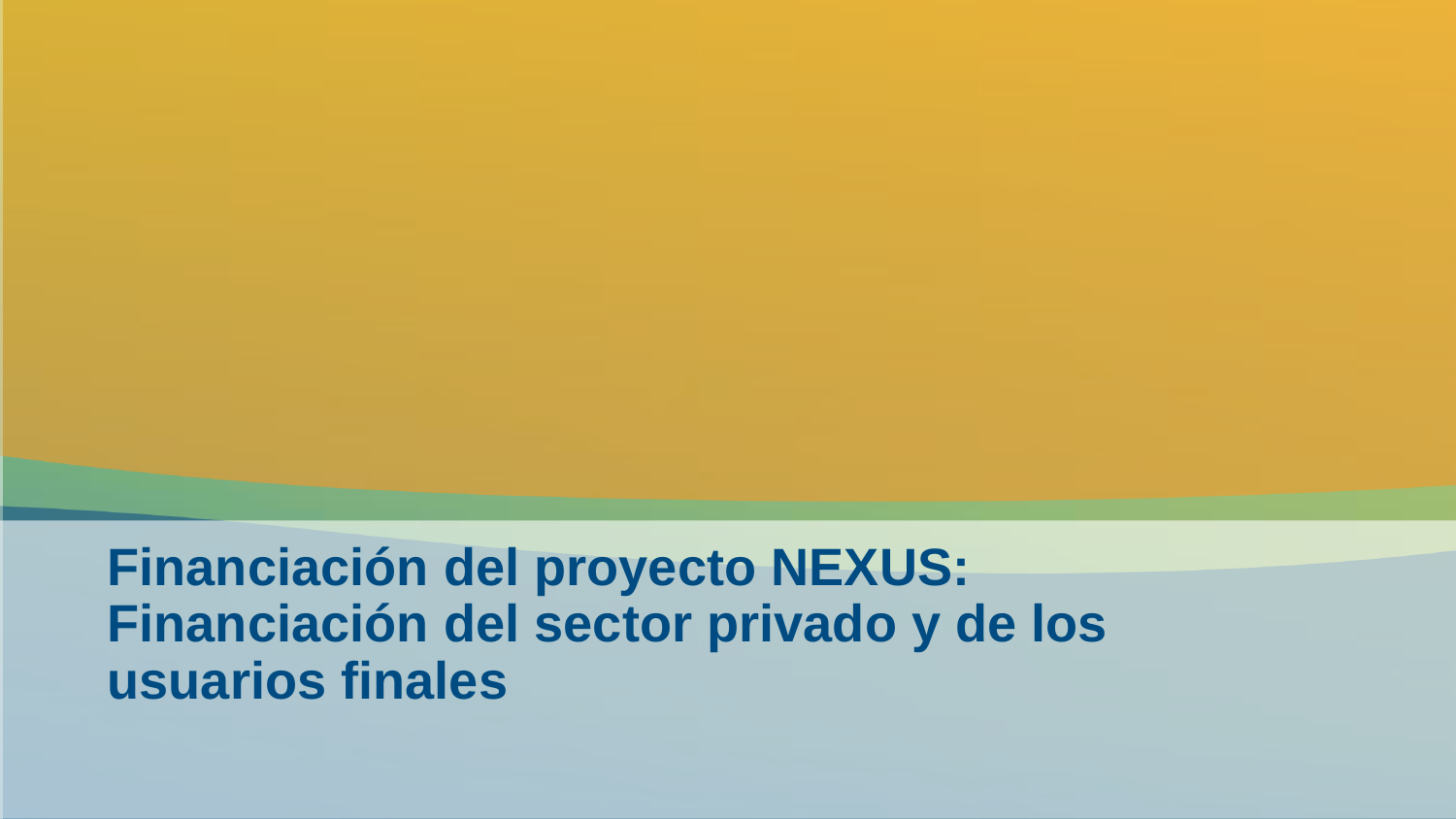

# Financiación del proyecto NEXUS: Financiación del sector privado y de los usuarios finales